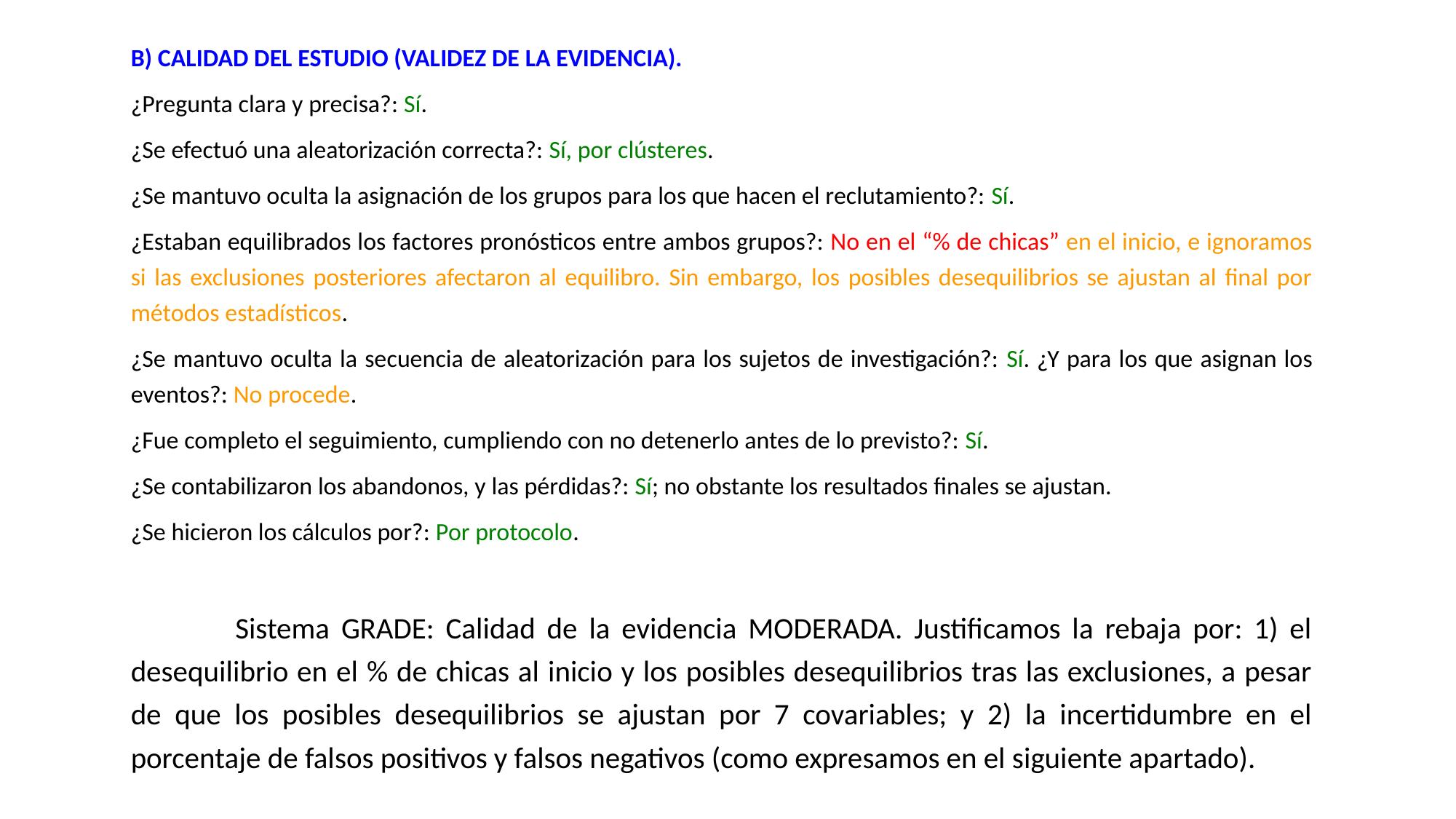

B) CALIDAD DEL ESTUDIO (VALIDEZ DE LA EVIDENCIA).
¿Pregunta clara y precisa?: Sí.
¿Se efectuó una aleatorización correcta?: Sí, por clústeres.
¿Se mantuvo oculta la asignación de los grupos para los que hacen el reclutamiento?: Sí.
¿Estaban equilibrados los factores pronósticos entre ambos grupos?: No en el “% de chicas” en el inicio, e ignoramos si las exclusiones posteriores afectaron al equilibro. Sin embargo, los posibles desequilibrios se ajustan al final por métodos estadísticos.
¿Se mantuvo oculta la secuencia de aleatorización para los sujetos de investigación?: Sí. ¿Y para los que asignan los eventos?: No procede.
¿Fue completo el seguimiento, cumpliendo con no detenerlo antes de lo previsto?: Sí.
¿Se contabilizaron los abandonos, y las pérdidas?: Sí; no obstante los resultados finales se ajustan.
¿Se hicieron los cálculos por?: Por protocolo.

          Sistema GRADE: Calidad de la evidencia MODERADA. Justificamos la rebaja por: 1) el desequilibrio en el % de chicas al inicio y los posibles desequilibrios tras las exclusiones, a pesar de que los posibles desequilibrios se ajustan por 7 covariables; y 2) la incertidumbre en el porcentaje de falsos positivos y falsos negativos (como expresamos en el siguiente apartado).